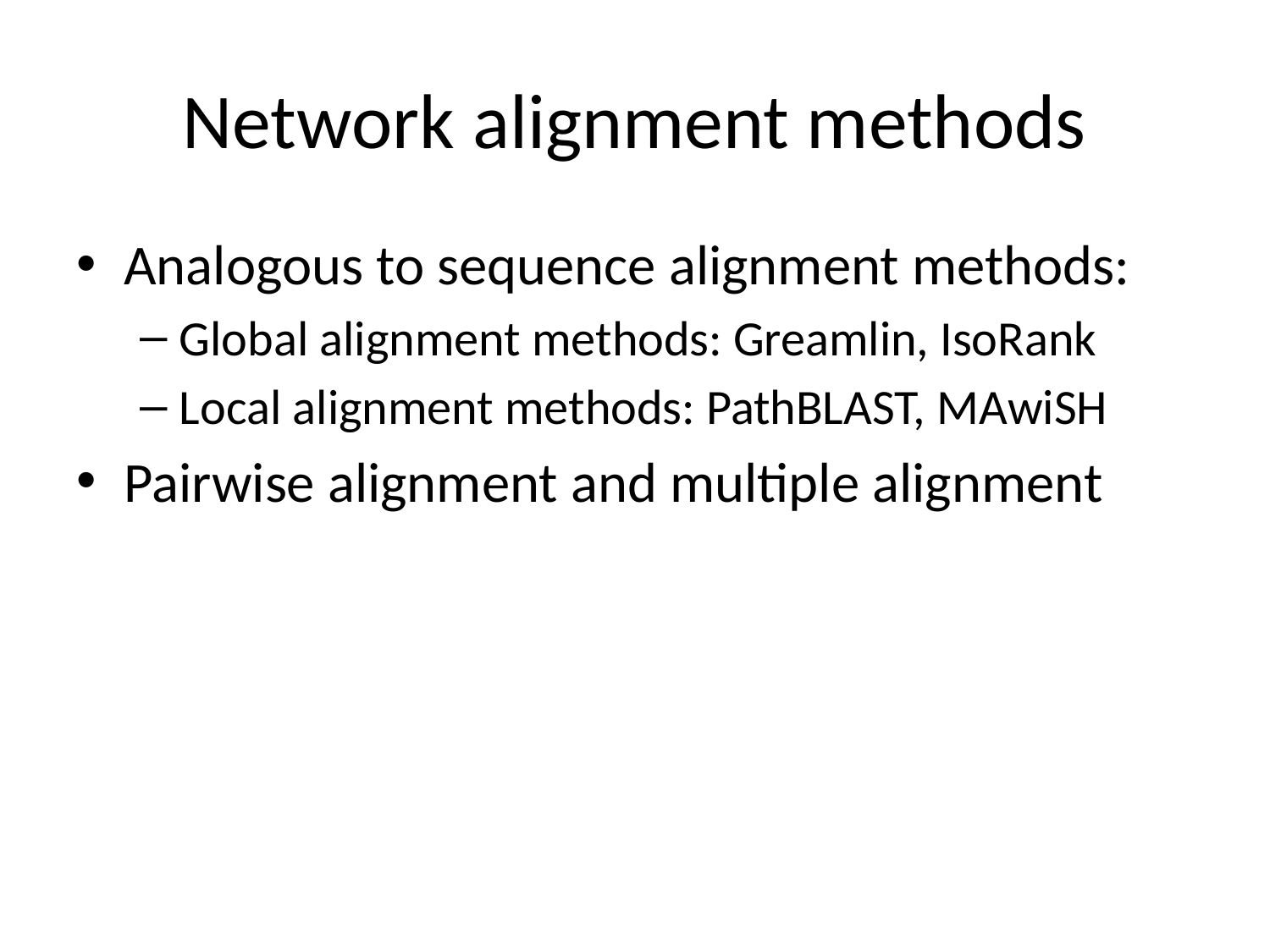

# Network alignment methods
Analogous to sequence alignment methods:
Global alignment methods: Greamlin, IsoRank
Local alignment methods: PathBLAST, MAwiSH
Pairwise alignment and multiple alignment